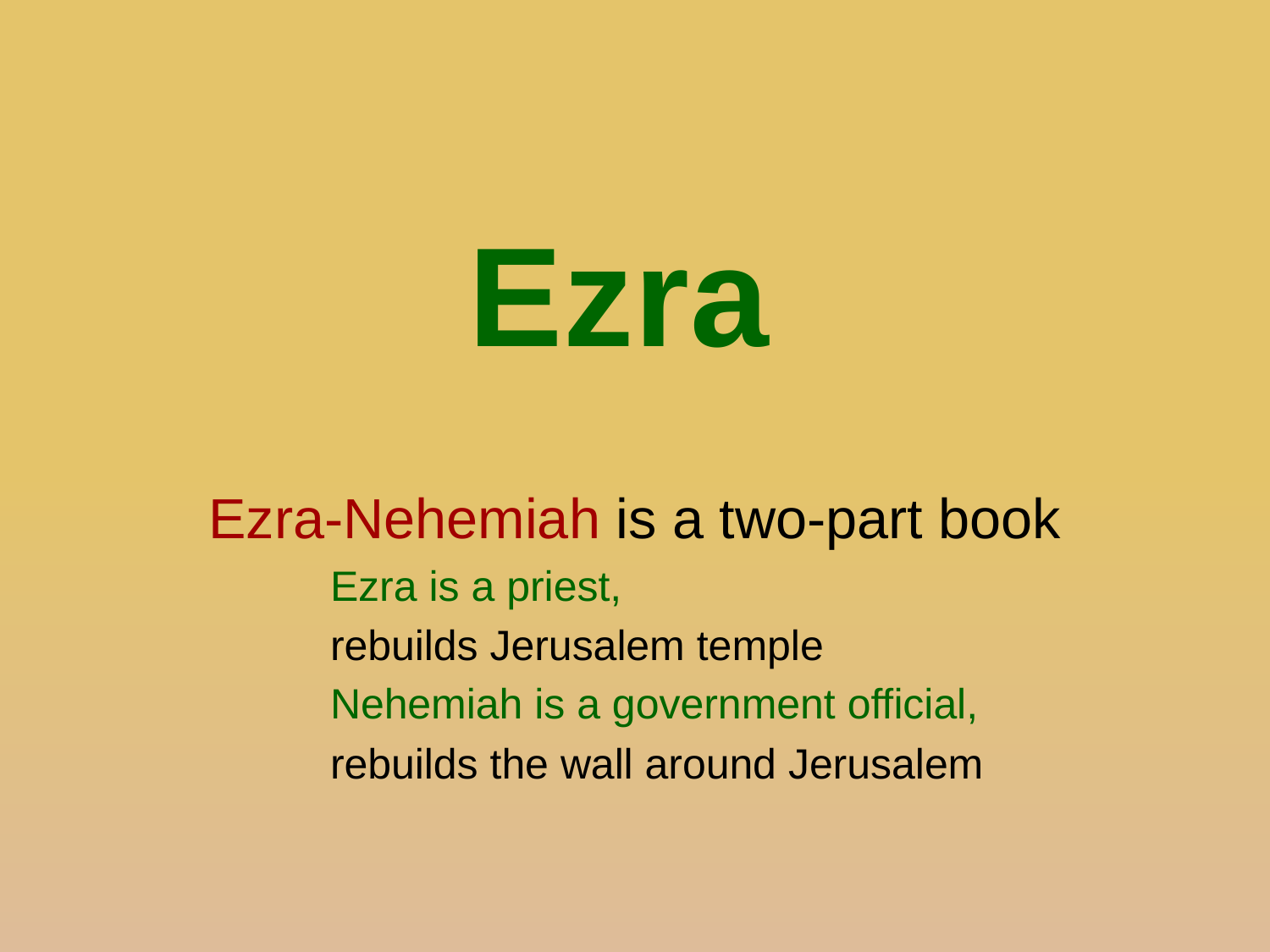

# Ezra
Ezra-Nehemiah is a two-part book
	Ezra is a priest,
	rebuilds Jerusalem temple
	Nehemiah is a government official,
	rebuilds the wall around Jerusalem